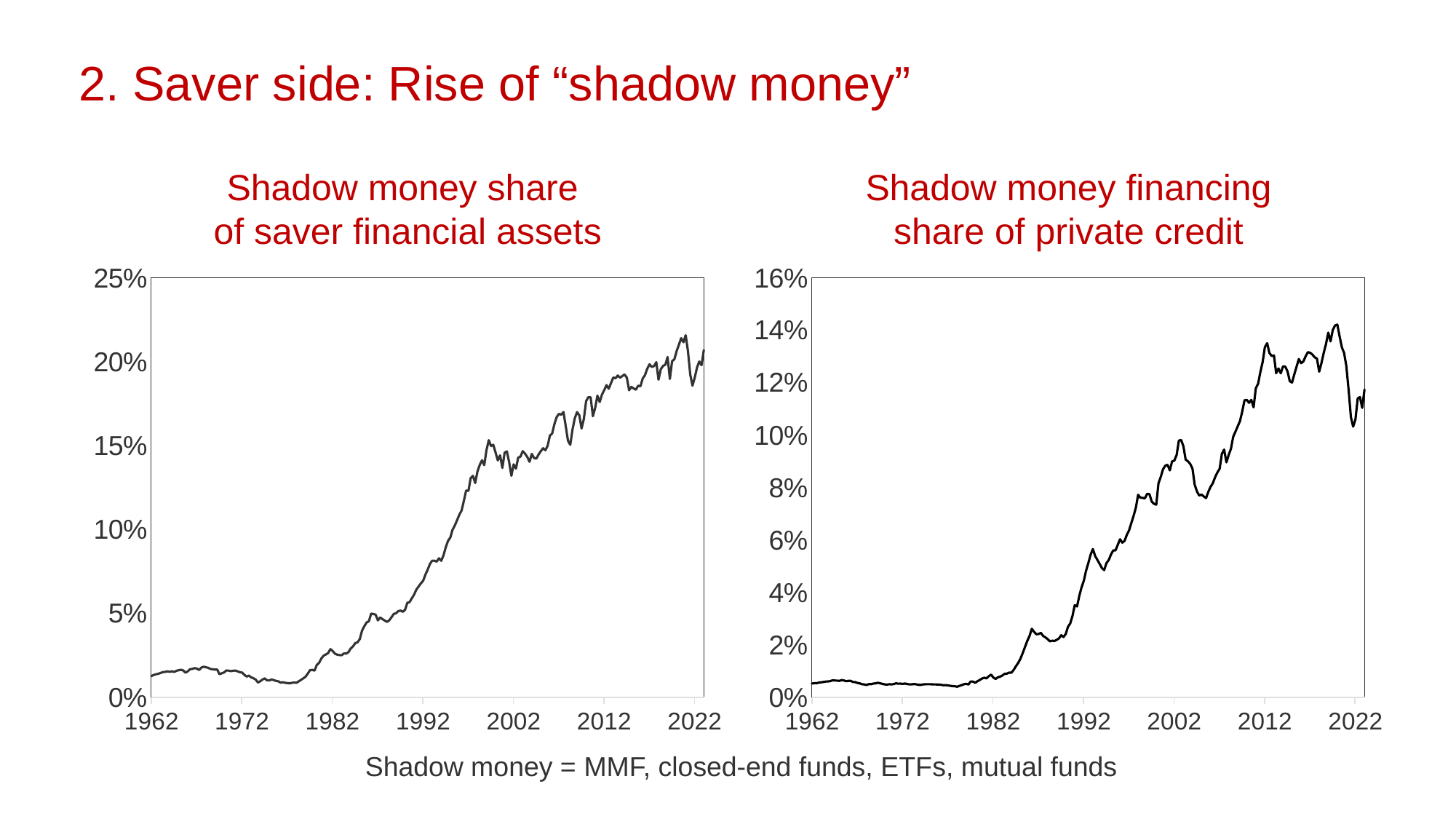

2. Saver side: Rise of “shadow money”
Shadow money share
of saver financial assets
Shadow money financing share of private credit

### Chart

| Category | Shadow Money to Financial Assets |
|---|---|
| 18902 | 0.004958707978178892 |
| 18994 | 0.005053800322019663 |
| 19085 | 0.005119659322272383 |
| 19176 | 0.005282715118133356 |
| 19268 | 0.005409897285967574 |
| 19360 | 0.005388711644535752 |
| 19450 | 0.0053805518330120455 |
| 19541 | 0.005399071206398208 |
| 19633 | 0.0056730290185316775 |
| 19725 | 0.005950179633385141 |
| 19815 | 0.0062017000475532245 |
| 19906 | 0.006566153317551866 |
| 19998 | 0.007015197309089136 |
| 20090 | 0.007274679220111265 |
| 20180 | 0.0076309309007556655 |
| 20271 | 0.007592393356655813 |
| 20363 | 0.007931955448418855 |
| 20455 | 0.008305762502896049 |
| 20546 | 0.00836766596788791 |
| 20637 | 0.008309232931509812 |
| 20729 | 0.008505086233401744 |
| 20821 | 0.008580171838832437 |
| 20911 | 0.008859577680220894 |
| 21002 | 0.008544850806441226 |
| 21094 | 0.008349324426708162 |
| 21186 | 0.008738502709172993 |
| 21276 | 0.009360177755258521 |
| 21367 | 0.009892412722930333 |
| 21459 | 0.010603322164795481 |
| 21551 | 0.011072982406088732 |
| 21641 | 0.011428006273224352 |
| 21732 | 0.011295517028558605 |
| 21824 | 0.011747323667799937 |
| 21916 | 0.01151076278392709 |
| 22007 | 0.012006901308236608 |
| 22098 | 0.011742024213244474 |
| 22190 | 0.012405125188874528 |
| 22282 | 0.013399473449957327 |
| 22372 | 0.013426118064691009 |
| 22463 | 0.01360306277824731 |
| 22555 | 0.014078960418664079 |
| 22647 | 0.014122744354612261 |
| 22737 | 0.011921490596641883 |
| 22828 | 0.012077488627791509 |
| 22920 | 0.012707849320005384 |
| 23012 | 0.013313412475437257 |
| 23102 | 0.01373307824526772 |
| 23193 | 0.014015792115353583 |
| 23285 | 0.0144807640390573 |
| 23377 | 0.01501396282398115 |
| 23468 | 0.01513849897622077 |
| 23559 | 0.015460678256561992 |
| 23651 | 0.01520820978666341 |
| 23743 | 0.015498222667913234 |
| 23833 | 0.015121745390359898 |
| 23924 | 0.0158084149864897 |
| 24016 | 0.016123024550430496 |
| 24108 | 0.016390597140933414 |
| 24198 | 0.015970361726867548 |
| 24289 | 0.01468004796652741 |
| 24381 | 0.015454154947996434 |
| 24473 | 0.01673095297073499 |
| 24563 | 0.01689034612816961 |
| 24654 | 0.017349802414451974 |
| 24746 | 0.017133685167998135 |
| 24838 | 0.016283853784693953 |
| 24929 | 0.017689472627422917 |
| 25020 | 0.018203023819916 |
| 25112 | 0.01787684096663378 |
| 25204 | 0.017555595991166007 |
| 25294 | 0.01687578006767798 |
| 25385 | 0.016696471416988354 |
| 25477 | 0.0165216312048394 |
| 25569 | 0.016502487681459833 |
| 25659 | 0.013775660145692713 |
| 25750 | 0.014270548423632751 |
| 25842 | 0.014776935333990049 |
| 25934 | 0.01595748536901601 |
| 26024 | 0.01586048345931801 |
| 26115 | 0.015565260348127148 |
| 26207 | 0.015826275206611982 |
| 26299 | 0.01593139867770966 |
| 26390 | 0.01546483652316591 |
| 26481 | 0.014931004318176018 |
| 26573 | 0.014718321181659942 |
| 26665 | 0.013380875616463103 |
| 26755 | 0.012338933178743496 |
| 26846 | 0.012888657897357741 |
| 26938 | 0.011870714491349655 |
| 27030 | 0.011339637956800054 |
| 27120 | 0.010531991492521074 |
| 27211 | 0.00879452207193963 |
| 27303 | 0.009543973212406735 |
| 27395 | 0.010566440947983674 |
| 27485 | 0.011258783312461294 |
| 27576 | 0.010049772335825697 |
| 27668 | 0.01005276386404455 |
| 27760 | 0.010563756026901083 |
| 27851 | 0.010199642885405938 |
| 27942 | 0.009756380741340304 |
| 28034 | 0.009512091209959264 |
| 28126 | 0.008760673547640867 |
| 28216 | 0.00897937880908255 |
| 28307 | 0.008638970347457822 |
| 28399 | 0.00844374858932369 |
| 28491 | 0.008317372895721245 |
| 28581 | 0.008597975413314552 |
| 28672 | 0.008806347165350973 |
| 28764 | 0.008613475575951603 |
| 28856 | 0.009470950129907344 |
| 28946 | 0.010342433627915332 |
| 29037 | 0.011226350293139235 |
| 29129 | 0.012204846531544824 |
| 29221 | 0.01405970834172613 |
| 29312 | 0.016118580348432707 |
| 29403 | 0.01637198697478458 |
| 29495 | 0.01585672156209767 |
| 29587 | 0.019261928198503815 |
| 29677 | 0.020507178345329006 |
| 29768 | 0.02307339544734334 |
| 29860 | 0.024772937337195745 |
| 29952 | 0.025516527965496173 |
| 30042 | 0.026339900410701993 |
| 30133 | 0.028697662701775158 |
| 30225 | 0.027587964490681682 |
| 30317 | 0.026025582861696275 |
| 30407 | 0.025379348073314344 |
| 30498 | 0.025127361374097608 |
| 30590 | 0.025084450367542605 |
| 30682 | 0.02612382706471103 |
| 30773 | 0.026050815716191313 |
| 30864 | 0.0269173407372851 |
| 30956 | 0.02912418964733274 |
| 31048 | 0.03032700660663094 |
| 31138 | 0.03227305215501095 |
| 31229 | 0.03276986998697191 |
| 31321 | 0.03468052316433947 |
| 31413 | 0.03975088464770584 |
| 31503 | 0.042359692918624285 |
| 31594 | 0.04457661542560045 |
| 31686 | 0.045224001863944034 |
| 31778 | 0.04984300532595674 |
| 31868 | 0.04960762585378906 |
| 31959 | 0.04924522498822978 |
| 32051 | 0.04579644576300333 |
| 32143 | 0.047580718195260996 |
| 32234 | 0.0465646191939783 |
| 32325 | 0.045756207708186586 |
| 32417 | 0.044929273835405265 |
| 32509 | 0.04585466708001744 |
| 32599 | 0.047686171029348266 |
| 32690 | 0.049678941938240254 |
| 32782 | 0.050067213763827174 |
| 32874 | 0.05134661169545469 |
| 32964 | 0.05165660715844243 |
| 33055 | 0.0509151640918883 |
| 33147 | 0.05215044461911034 |
| 33239 | 0.05627110370191133 |
| 33329 | 0.05669395573065319 |
| 33420 | 0.059006988018175166 |
| 33512 | 0.061150830843353966 |
| 33604 | 0.06416656683737475 |
| 33695 | 0.06600760297647701 |
| 33786 | 0.06789747848499446 |
| 33878 | 0.06942267712329872 |
| 33970 | 0.0730795823417037 |
| 34060 | 0.07605948406789956 |
| 34151 | 0.07941040789547424 |
| 34243 | 0.08144591295403054 |
| 34335 | 0.08135326995301388 |
| 34425 | 0.08084835797201739 |
| 34516 | 0.08284078181209675 |
| 34608 | 0.08130315834004281 |
| 34700 | 0.08456841330674866 |
| 34790 | 0.08944678242431091 |
| 34881 | 0.09325559692986599 |
| 34973 | 0.09516168685816076 |
| 35065 | 0.09982622941202288 |
| 35156 | 0.10240312683285308 |
| 35247 | 0.1055423973671731 |
| 35339 | 0.1087988686443582 |
| 35431 | 0.11133735781626761 |
| 35521 | 0.11709291973892319 |
| 35612 | 0.12326781940534204 |
| 35704 | 0.12302663382886084 |
| 35796 | 0.1305870636536919 |
| 35886 | 0.1320025185570596 |
| 35977 | 0.1277167720684199 |
| 36069 | 0.13458851317441023 |
| 36161 | 0.1384775607793709 |
| 36251 | 0.1412928209657238 |
| 36342 | 0.13836999304695705 |
| 36434 | 0.14742825553225045 |
| 36526 | 0.1532621906766323 |
| 36617 | 0.14977685068847071 |
| 36708 | 0.1505176419340787 |
| 36800 | 0.14585911979989077 |
| 36892 | 0.14115997034382138 |
| 36982 | 0.14421328511064208 |
| 37073 | 0.1367160497899474 |
| 37165 | 0.1457860721649349 |
| 37257 | 0.14660814671956124 |
| 37347 | 0.14011275689964203 |
| 37438 | 0.13203204558468434 |
| 37530 | 0.13883466234324854 |
| 37622 | 0.13628870659807862 |
| 37712 | 0.1428286360443958 |
| 37803 | 0.14343830010056996 |
| 37895 | 0.14673344133685023 |
| 37987 | 0.14525625134666226 |
| 38078 | 0.1432658195619063 |
| 38169 | 0.1403826953831109 |
| 38261 | 0.14506974302814915 |
| 38353 | 0.14263358994629816 |
| 38443 | 0.14224594453705153 |
| 38534 | 0.14471669971135678 |
| 38626 | 0.14672868564457928 |
| 38718 | 0.1484825484064445 |
| 38808 | 0.14724470507010143 |
| 38899 | 0.14986153589333923 |
| 38991 | 0.1559397849257289 |
| 39083 | 0.15724246762903138 |
| 39173 | 0.16282941084311545 |
| 39264 | 0.16704104631690214 |
| 39356 | 0.16894605119515435 |
| 39448 | 0.16844953681464336 |
| 39539 | 0.17003659525725368 |
| 39630 | 0.16156857623878573 |
| 39722 | 0.15289523830484814 |
| 39814 | 0.1504716333486456 |
| 39904 | 0.15971163667740665 |
| 39995 | 0.16628857093692437 |
| 40087 | 0.17000397232134312 |
| 40179 | 0.1680514783023773 |
| 40269 | 0.16021455168317797 |
| 40360 | 0.16586778774076805 |
| 40452 | 0.17652463197943258 |
| 40544 | 0.1788766202017696 |
| 40634 | 0.17882547246357663 |
| 40725 | 0.1675337875324203 |
| 40817 | 0.1724417985050784 |
| 40909 | 0.17978496376803105 |
| 41000 | 0.1759855018811561 |
| 41091 | 0.1803315368432035 |
| 41183 | 0.18302714063167128 |
| 41275 | 0.1860969808684119 |
| 41365 | 0.18390347152005393 |
| 41456 | 0.18725729595681506 |
| 41548 | 0.1906070615087387 |
| 41640 | 0.19013415126388913 |
| 41730 | 0.1918275814659414 |
| 41821 | 0.19044775847674758 |
| 41913 | 0.19149667984603344 |
| 42005 | 0.192413062952976 |
| 42095 | 0.19047115191243885 |
| 42186 | 0.18299982668497583 |
| 42278 | 0.18500091597151688 |
| 42370 | 0.18406874501628256 |
| 42461 | 0.1833439023920229 |
| 42552 | 0.18572614735389867 |
| 42644 | 0.1853335487628131 |
| 42736 | 0.190023204503682 |
| 42826 | 0.19195495019350645 |
| 42917 | 0.19581590510095243 |
| 43009 | 0.19849419671402382 |
| 43101 | 0.19690535946097926 |
| 43191 | 0.19740621950142942 |
| 43282 | 0.19975214472055303 |
| 43374 | 0.18927813871957516 |
| 43466 | 0.1955337829467087 |
| 43556 | 0.19752787222074403 |
| 43647 | 0.1981823473155333 |
| 43739 | 0.20282294931381578 |
| 43831 | 0.18975216293230418 |
| 43922 | 0.20033542323639647 |
| 44013 | 0.20142554248589326 |
| 44105 | 0.20637936448096922 |
| 44197 | 0.21011559666732835 |
| 44287 | 0.21405907763572332 |
| 44378 | 0.21160266533919095 |
| 44470 | 0.2158185281593273 |
| 44562 | 0.20630848533184779 |
| 44652 | 0.19236939208666656 |
| 44743 | 0.18570249382346685 |
| 44835 | 0.19053548033527792 |
| 44927 | 0.19656056432793986 |
| 45017 | 0.20014347491924706 |
| 45108 | 0.1979021893772814 |
| 45200 | 0.2069593258381297 |

### Chart

| Category | Shadow Money Financing Debt Securities |
|---|---|
| 18902 | 0.0031561577117589566 |
| 18994 | 0.0033123253369115604 |
| 19085 | 0.0033490645628064647 |
| 19176 | 0.0033651931501393864 |
| 19268 | 0.0034449291795591256 |
| 19360 | 0.003387191885835594 |
| 19450 | 0.0033145827889257177 |
| 19541 | 0.003299839734932383 |
| 19633 | 0.0033663024268382894 |
| 19725 | 0.003542521270549047 |
| 19815 | 0.003640724348853862 |
| 19906 | 0.0037306826516933502 |
| 19998 | 0.0037017169578765904 |
| 20090 | 0.0036473480405546537 |
| 20180 | 0.0036664777524607036 |
| 20271 | 0.0036206406439354276 |
| 20363 | 0.0035948807169589756 |
| 20455 | 0.003836289956925867 |
| 20546 | 0.003638722876925349 |
| 20637 | 0.004062101734127371 |
| 20729 | 0.004101005270381374 |
| 20821 | 0.004187225566972976 |
| 20911 | 0.004381622331815167 |
| 21002 | 0.004315314730493758 |
| 21094 | 0.004367858626975773 |
| 21186 | 0.0045671479490122634 |
| 21276 | 0.0047388583416666415 |
| 21367 | 0.00488495265331135 |
| 21459 | 0.004764224694659083 |
| 21551 | 0.004901535889140847 |
| 21641 | 0.004842091610643956 |
| 21732 | 0.004793289394847214 |
| 21824 | 0.004930061324527759 |
| 21916 | 0.00499417895342909 |
| 22007 | 0.005044863781280744 |
| 22098 | 0.005197787844799542 |
| 22190 | 0.005221362533759831 |
| 22282 | 0.005498182983677491 |
| 22372 | 0.005363571908694972 |
| 22463 | 0.005312012763334421 |
| 22555 | 0.005637785495475457 |
| 22647 | 0.005388940444347398 |
| 22737 | 0.005475804756455143 |
| 22828 | 0.0052098835841834345 |
| 22920 | 0.0052442671177168 |
| 23012 | 0.0053791920617437695 |
| 23102 | 0.005377376981100587 |
| 23193 | 0.005621898779195932 |
| 23285 | 0.00571968208822808 |
| 23377 | 0.0058455897746780925 |
| 23468 | 0.005994671795696777 |
| 23559 | 0.00604672294321248 |
| 23651 | 0.006150235691598049 |
| 23743 | 0.006487615983548787 |
| 23833 | 0.00639262055587305 |
| 23924 | 0.006340675528244898 |
| 24016 | 0.006264054213769867 |
| 24108 | 0.006550787828349759 |
| 24198 | 0.006404423652989777 |
| 24289 | 0.006120688040818032 |
| 24381 | 0.006279133456996125 |
| 24473 | 0.0062763786790396075 |
| 24563 | 0.005823513851809231 |
| 24654 | 0.005774217621698817 |
| 24746 | 0.005453620992698393 |
| 24838 | 0.0052840260719880855 |
| 24929 | 0.0049837023181842615 |
| 25020 | 0.00489656602389269 |
| 25112 | 0.0046642145681265205 |
| 25204 | 0.005033963382089812 |
| 25294 | 0.004992234175779972 |
| 25385 | 0.005229377210394268 |
| 25477 | 0.0052986733142716316 |
| 25569 | 0.005538510276350507 |
| 25659 | 0.005343210304823168 |
| 25750 | 0.005114239134839481 |
| 25842 | 0.004915615271178109 |
| 25934 | 0.004813397993915479 |
| 26024 | 0.0049989822839495955 |
| 26115 | 0.004899092954343307 |
| 26207 | 0.005050327205602991 |
| 26299 | 0.005315707597918061 |
| 26390 | 0.005177755283580258 |
| 26481 | 0.005211134760081716 |
| 26573 | 0.005108157457654109 |
| 26665 | 0.005234377190838839 |
| 26755 | 0.005043587702900294 |
| 26846 | 0.004919161701271774 |
| 26938 | 0.0049316045546017265 |
| 27030 | 0.005043562584663371 |
| 27120 | 0.004935603114179705 |
| 27211 | 0.0047444077775549 |
| 27303 | 0.004731601387848906 |
| 27395 | 0.004912397108725807 |
| 27485 | 0.004961916439810495 |
| 27576 | 0.004978175002436249 |
| 27668 | 0.004982571227402097 |
| 27760 | 0.004928192777576722 |
| 27851 | 0.0049134097099213375 |
| 27942 | 0.0048715314539070805 |
| 28034 | 0.004847849289518871 |
| 28126 | 0.004753877945715383 |
| 28216 | 0.004580663273661532 |
| 28307 | 0.004628852182710367 |
| 28399 | 0.004519731924921099 |
| 28491 | 0.004365606729252955 |
| 28581 | 0.004249306905785138 |
| 28672 | 0.004183246287054862 |
| 28764 | 0.004028367268789543 |
| 28856 | 0.004315567250676643 |
| 28946 | 0.004631103802518733 |
| 29037 | 0.004958693216385534 |
| 29129 | 0.005146051861894699 |
| 29221 | 0.004858400372788512 |
| 29312 | 0.006022475094114868 |
| 29403 | 0.005990690909922124 |
| 29495 | 0.005517450063606831 |
| 29587 | 0.006102516394807408 |
| 29677 | 0.006589626505030485 |
| 29768 | 0.007134651995740699 |
| 29860 | 0.007445637657631375 |
| 29952 | 0.007204017411940087 |
| 30042 | 0.008030842530103855 |
| 30133 | 0.008670124137135108 |
| 30225 | 0.007537604425501795 |
| 30317 | 0.006995206430124591 |
| 30407 | 0.0076231173236175455 |
| 30498 | 0.007843284286769647 |
| 30590 | 0.008313067072045684 |
| 30682 | 0.008947656601665882 |
| 30773 | 0.009031829731373092 |
| 30864 | 0.009383689364492622 |
| 30956 | 0.009374829505797273 |
| 31048 | 0.010447991064491773 |
| 31138 | 0.011854761522757827 |
| 31229 | 0.01312752864788927 |
| 31321 | 0.014713048522769653 |
| 31413 | 0.016882883047842263 |
| 31503 | 0.01918754152105284 |
| 31594 | 0.021497874568445652 |
| 31686 | 0.02338568067533768 |
| 31778 | 0.026124654905838065 |
| 31868 | 0.02498987879692187 |
| 31959 | 0.024037197849773654 |
| 32051 | 0.02412285552592256 |
| 32143 | 0.02456989629339026 |
| 32234 | 0.02341248273234515 |
| 32325 | 0.022848857699931276 |
| 32417 | 0.02219602285081798 |
| 32509 | 0.02132782053448615 |
| 32599 | 0.02158978371767014 |
| 32690 | 0.02146001716450898 |
| 32782 | 0.021923363598675975 |
| 32874 | 0.022438916252277313 |
| 32964 | 0.023669620065568504 |
| 33055 | 0.02296875815476803 |
| 33147 | 0.024152808999737263 |
| 33239 | 0.026861552885443035 |
| 33329 | 0.028148821154795906 |
| 33420 | 0.0310501310026791 |
| 33512 | 0.0351274533437232 |
| 33604 | 0.03462171816569056 |
| 33695 | 0.038660894650212184 |
| 33786 | 0.04188248892859683 |
| 33878 | 0.04443850556966942 |
| 33970 | 0.04828340898766461 |
| 34060 | 0.051236873958698165 |
| 34151 | 0.05435510866660954 |
| 34243 | 0.056558344749803396 |
| 34335 | 0.053891987525341904 |
| 34425 | 0.052396160286531115 |
| 34516 | 0.05086656920132294 |
| 34608 | 0.04927157870931936 |
| 34700 | 0.048496247987049095 |
| 34790 | 0.05116976030194631 |
| 34881 | 0.0523418332294706 |
| 34973 | 0.05442896483543673 |
| 35065 | 0.056013403972598616 |
| 35156 | 0.05604497498652505 |
| 35247 | 0.058124470721481296 |
| 35339 | 0.0602687207391168 |
| 35431 | 0.05898524468613474 |
| 35521 | 0.05963919251553294 |
| 35612 | 0.061950013910524515 |
| 35704 | 0.06368649985060551 |
| 35796 | 0.06647934023342966 |
| 35886 | 0.06922237447347282 |
| 35977 | 0.07234346673455103 |
| 36069 | 0.07724400516019735 |
| 36161 | 0.0761527806970194 |
| 36251 | 0.07606230711515868 |
| 36342 | 0.07588229228045947 |
| 36434 | 0.07763665975631967 |
| 36526 | 0.07747026093334916 |
| 36617 | 0.07467861787128473 |
| 36708 | 0.07379722189657871 |
| 36800 | 0.07345048802475605 |
| 36892 | 0.08164099475706028 |
| 36982 | 0.08410065955115184 |
| 37073 | 0.086996642354338 |
| 37165 | 0.0883417461448677 |
| 37257 | 0.08869415258966708 |
| 37347 | 0.08656727443951703 |
| 37438 | 0.08996058378248449 |
| 37530 | 0.09031270410062991 |
| 37622 | 0.09242129994321802 |
| 37712 | 0.09791423630455365 |
| 37803 | 0.0981515440333653 |
| 37895 | 0.09578999911515082 |
| 37987 | 0.09066310984271882 |
| 38078 | 0.09002971325038718 |
| 38169 | 0.0890308906739841 |
| 38261 | 0.0872277974466195 |
| 38353 | 0.08104524563900425 |
| 38443 | 0.07850775777074362 |
| 38534 | 0.07695721914874046 |
| 38626 | 0.07734431145150225 |
| 38718 | 0.07660371727983531 |
| 38808 | 0.07598442317965828 |
| 38899 | 0.07835615335786189 |
| 38991 | 0.08029197276431622 |
| 39083 | 0.08167920899739946 |
| 39173 | 0.08394252900200314 |
| 39264 | 0.08577080907472841 |
| 39356 | 0.08716448656139981 |
| 39448 | 0.09287797676803741 |
| 39539 | 0.09449817139707971 |
| 39630 | 0.08962629780908943 |
| 39722 | 0.09241213138405682 |
| 39814 | 0.09478503074928987 |
| 39904 | 0.09939866549138532 |
| 39995 | 0.10133253896266739 |
| 40087 | 0.10337235424228014 |
| 40179 | 0.10539620645386678 |
| 40269 | 0.10900329647116914 |
| 40360 | 0.11329392459709473 |
| 40452 | 0.11345600129366742 |
| 40544 | 0.11233119338490255 |
| 40634 | 0.11344522193087835 |
| 40725 | 0.1106101963142227 |
| 40817 | 0.11788686180290414 |
| 40909 | 0.11958746809706959 |
| 41000 | 0.12406735401644375 |
| 41091 | 0.12780667665784337 |
| 41183 | 0.13357346464740935 |
| 41275 | 0.1350812620131972 |
| 41365 | 0.13135570742821298 |
| 41456 | 0.13019585546509854 |
| 41548 | 0.13038481454960607 |
| 41640 | 0.12362809577866501 |
| 41730 | 0.12541655045449335 |
| 41821 | 0.12358015750526402 |
| 41913 | 0.1262096002710562 |
| 42005 | 0.12613950426724127 |
| 42095 | 0.12434274723408988 |
| 42186 | 0.12058462344355877 |
| 42278 | 0.12006808060561576 |
| 42370 | 0.12319607311737112 |
| 42461 | 0.12614026255456717 |
| 42552 | 0.12904558847531716 |
| 42644 | 0.12746281553374703 |
| 42736 | 0.12811514193167195 |
| 42826 | 0.13007389473784509 |
| 42917 | 0.13165160538335008 |
| 43009 | 0.13140122799628956 |
| 43101 | 0.13072553787100558 |
| 43191 | 0.12970171043815365 |
| 43282 | 0.12915685224767895 |
| 43374 | 0.12420240595619672 |
| 43466 | 0.12750546750196498 |
| 43556 | 0.13141826816872226 |
| 43647 | 0.1347368729304978 |
| 43739 | 0.13910967247827485 |
| 43831 | 0.13575254589541025 |
| 43922 | 0.14013058779641066 |
| 44013 | 0.141838598424247 |
| 44105 | 0.14216021070574095 |
| 44197 | 0.13776063048522916 |
| 44287 | 0.13351870807614907 |
| 44378 | 0.13132367501332812 |
| 44470 | 0.12629063740886035 |
| 44562 | 0.11719373941409389 |
| 44652 | 0.10686541267609938 |
| 44743 | 0.10323558816558016 |
| 44835 | 0.10595023665425311 |
| 44927 | 0.11398771337004761 |
| 45017 | 0.11453086680737715 |
| 45108 | 0.11039918150430787 |
| 45200 | 0.11737555716949069 |
Shadow money = MMF, closed-end funds, ETFs, mutual funds